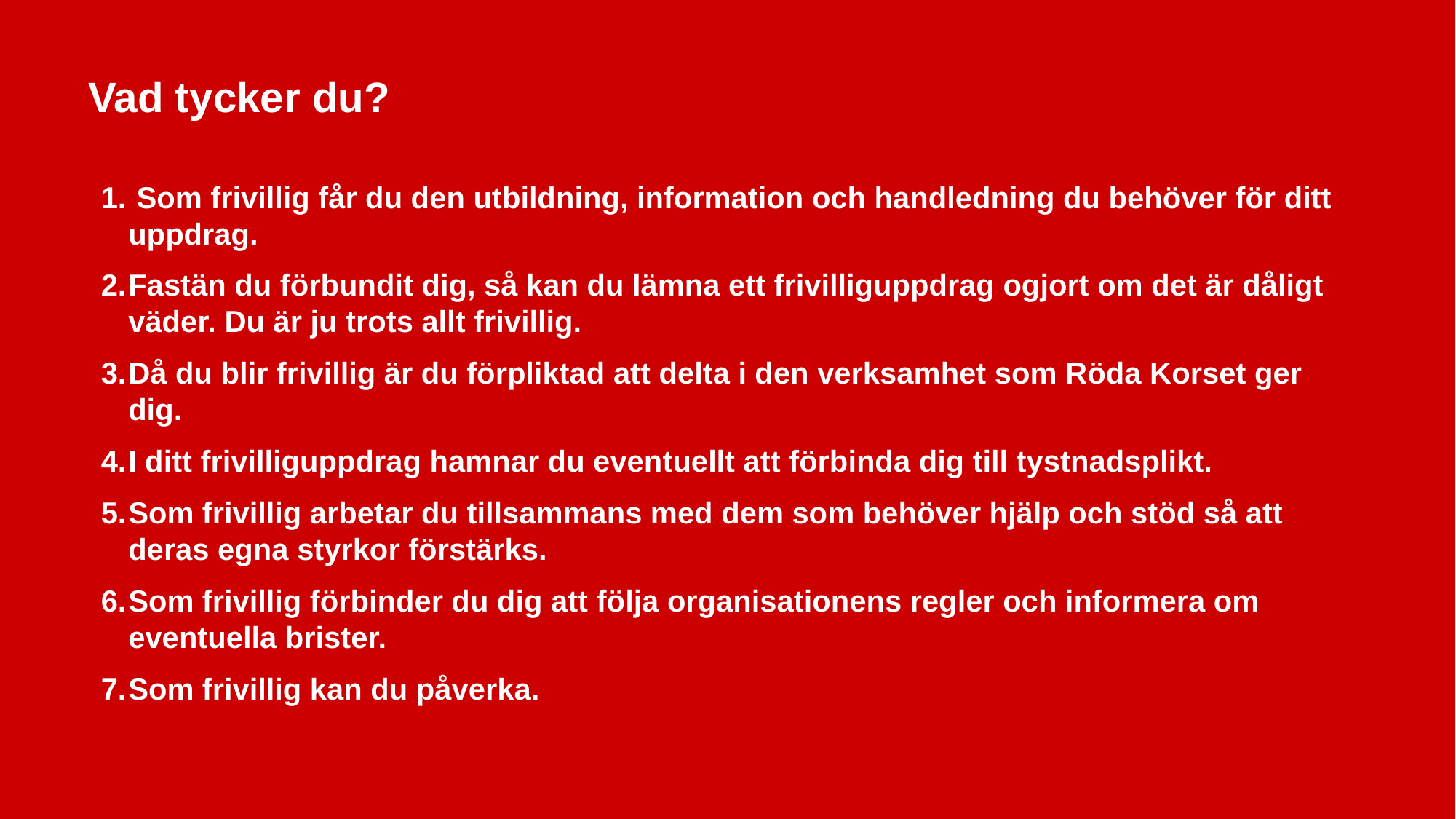

# Vad tycker du?
 Som frivillig får du den utbildning, information och handledning du behöver för ditt uppdrag.
Fastän du förbundit dig, så kan du lämna ett frivilliguppdrag ogjort om det är dåligt väder. Du är ju trots allt frivillig.
Då du blir frivillig är du förpliktad att delta i den verksamhet som Röda Korset ger dig.
I ditt frivilliguppdrag hamnar du eventuellt att förbinda dig till tystnadsplikt.
Som frivillig arbetar du tillsammans med dem som behöver hjälp och stöd så att deras egna styrkor förstärks.
Som frivillig förbinder du dig att följa organisationens regler och informera om eventuella brister.
Som frivillig kan du påverka.